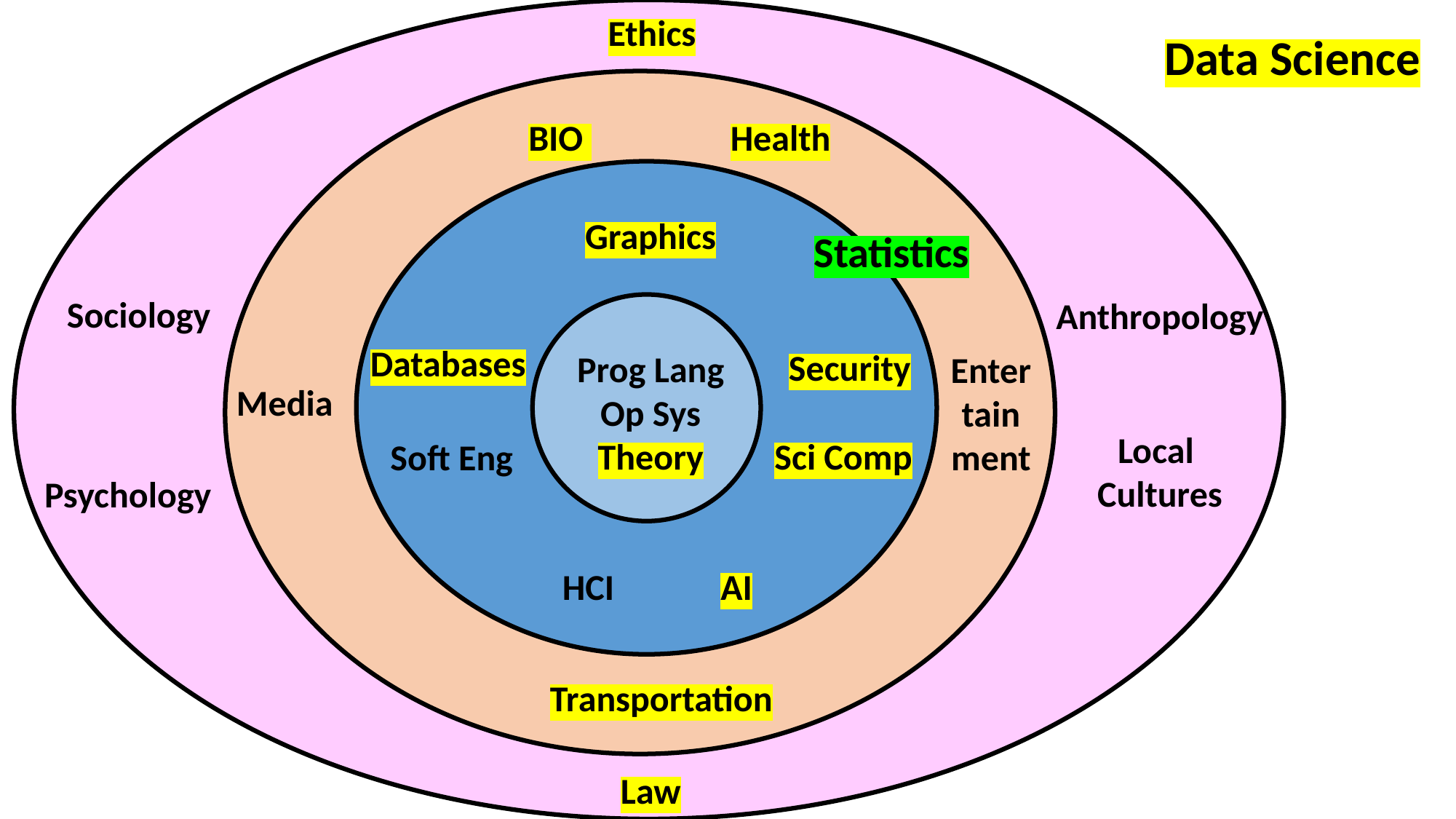

Ethics
Data Science

BIO                  Health
BIO                  Health

Graphics
Graphics
Statistics
Sociology
Anthropology

Databases
Databases
Prog Lang
Op Sys
Theory
Security
Security
Prog Lang
Op Sys
Theory
Enter
tain
ment
Entertain-
ment
Media
Media
Local
Cultures
Sci Comp
Soft Eng
Soft Eng
Sci Comp
Psychology
HCI             AI
HCI             AI
Transportation
Transportation
Law